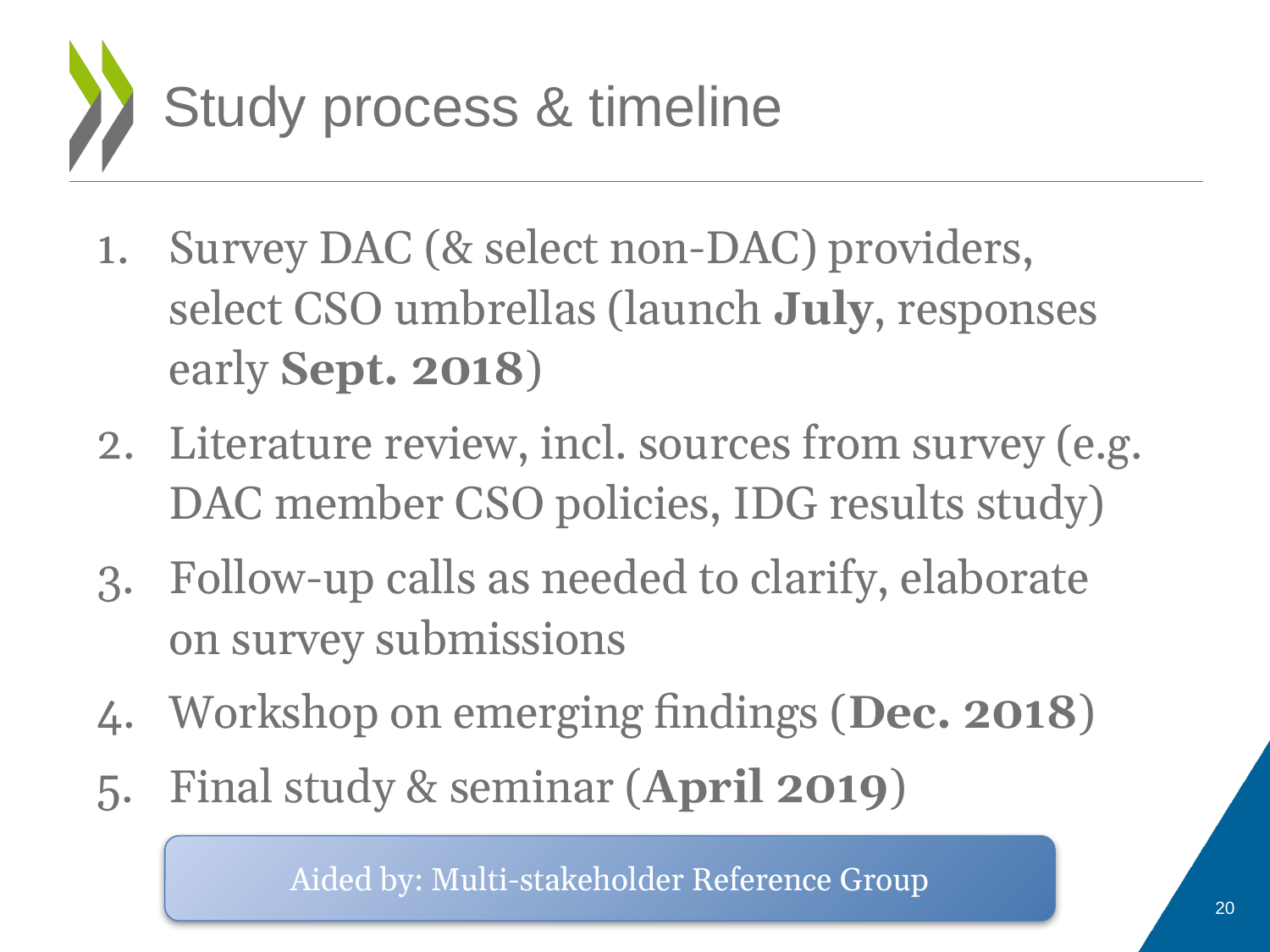

# Study process & timeline
Survey DAC (& select non-DAC) providers, select CSO umbrellas (launch July, responses early Sept. 2018)
Literature review, incl. sources from survey (e.g. DAC member CSO policies, IDG results study)
Follow-up calls as needed to clarify, elaborate on survey submissions
Workshop on emerging findings (Dec. 2018)
Final study & seminar (April 2019)

Aided by: Multi-stakeholder Reference Group
20